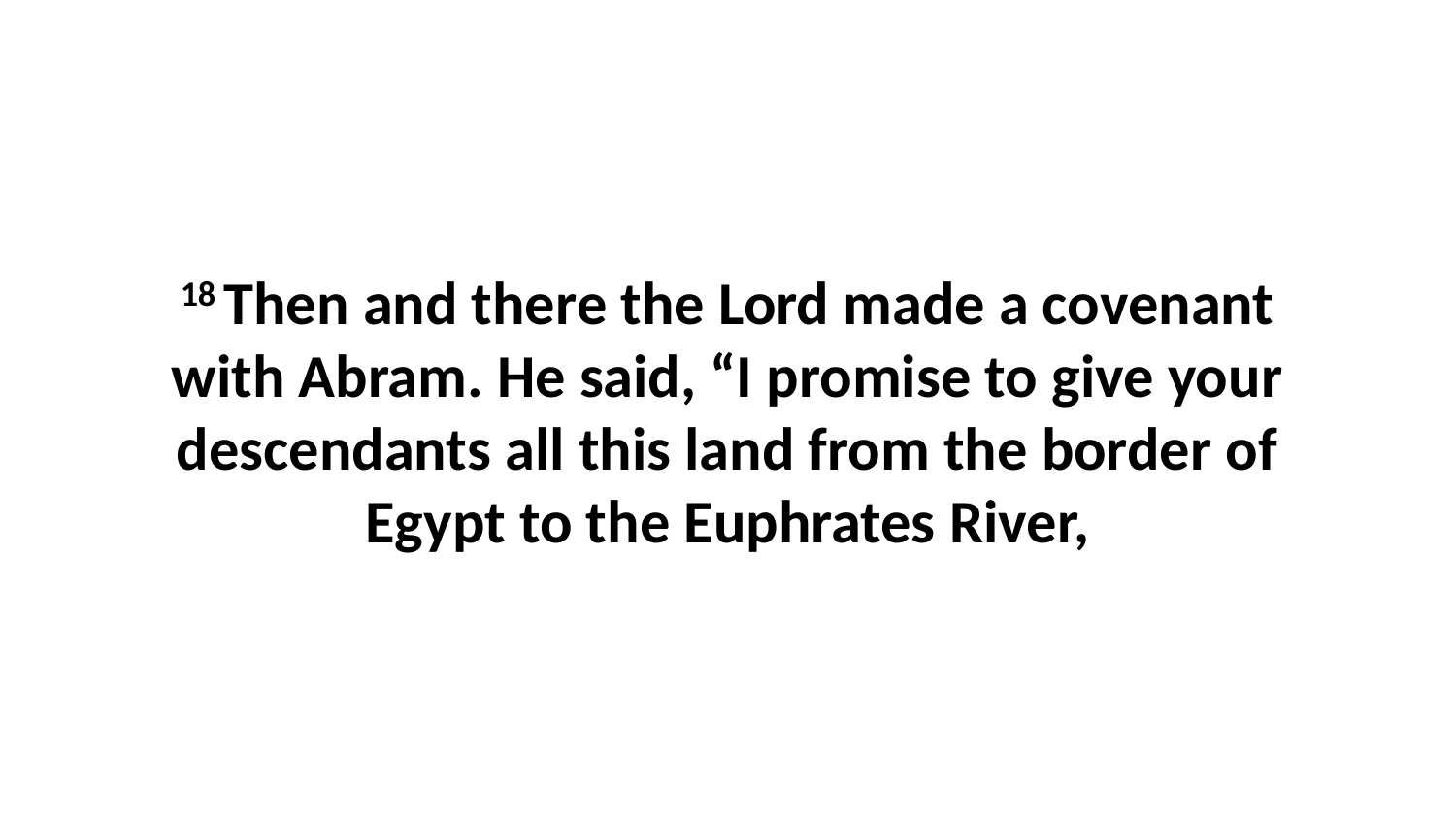

18 Then and there the Lord made a covenant with Abram. He said, “I promise to give your descendants all this land from the border of Egypt to the Euphrates River,